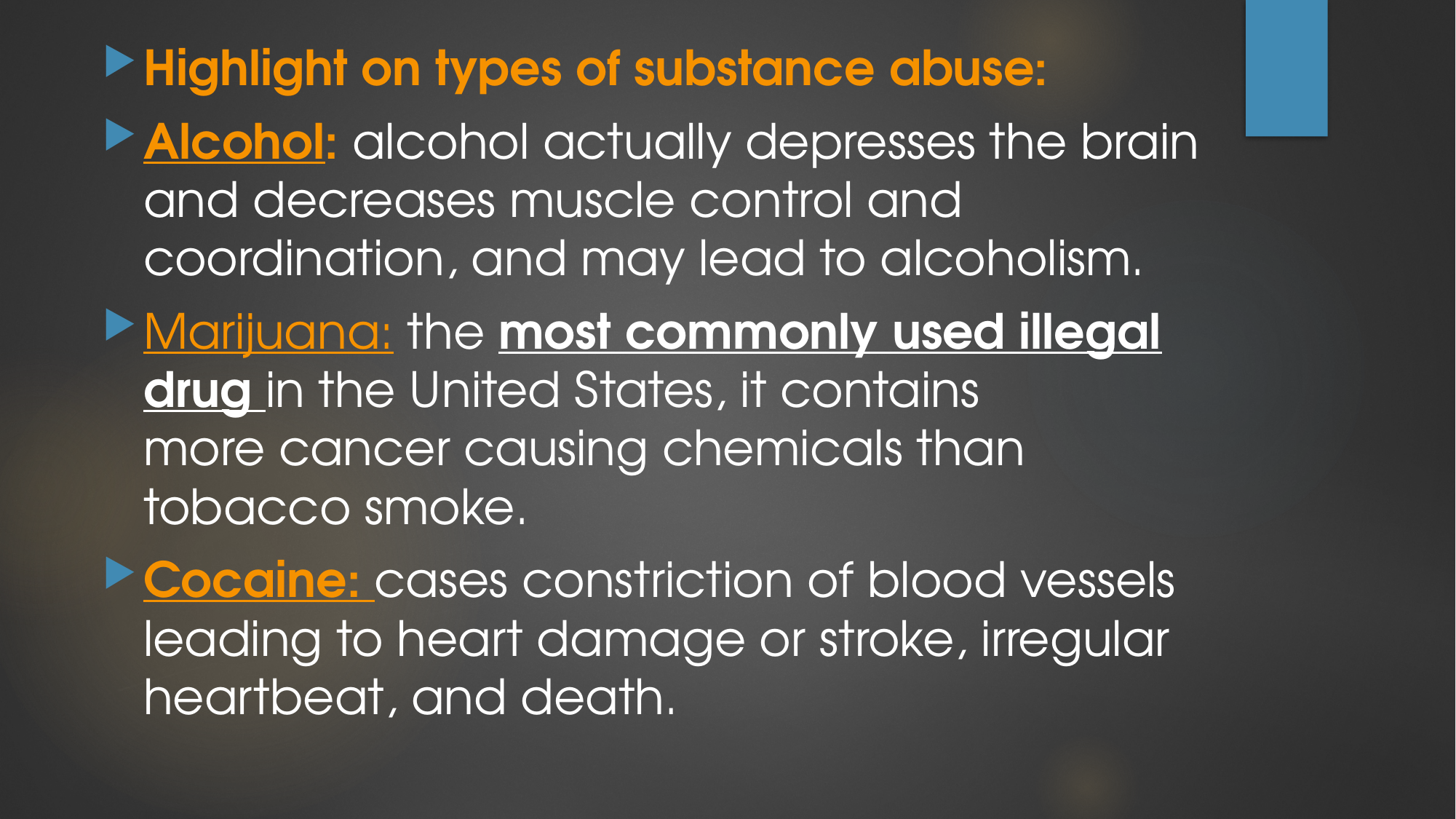

Highlight on types of substance abuse:
Alcohol: alcohol actually depresses the brain and decreases muscle control and coordination, and may lead to alcoholism.
Marijuana: the most commonly used illegal drug in the United States, it contains more cancer causing chemicals than tobacco smoke.
Cocaine: cases constriction of blood vessels leading to heart damage or stroke, irregular heartbeat, and death.